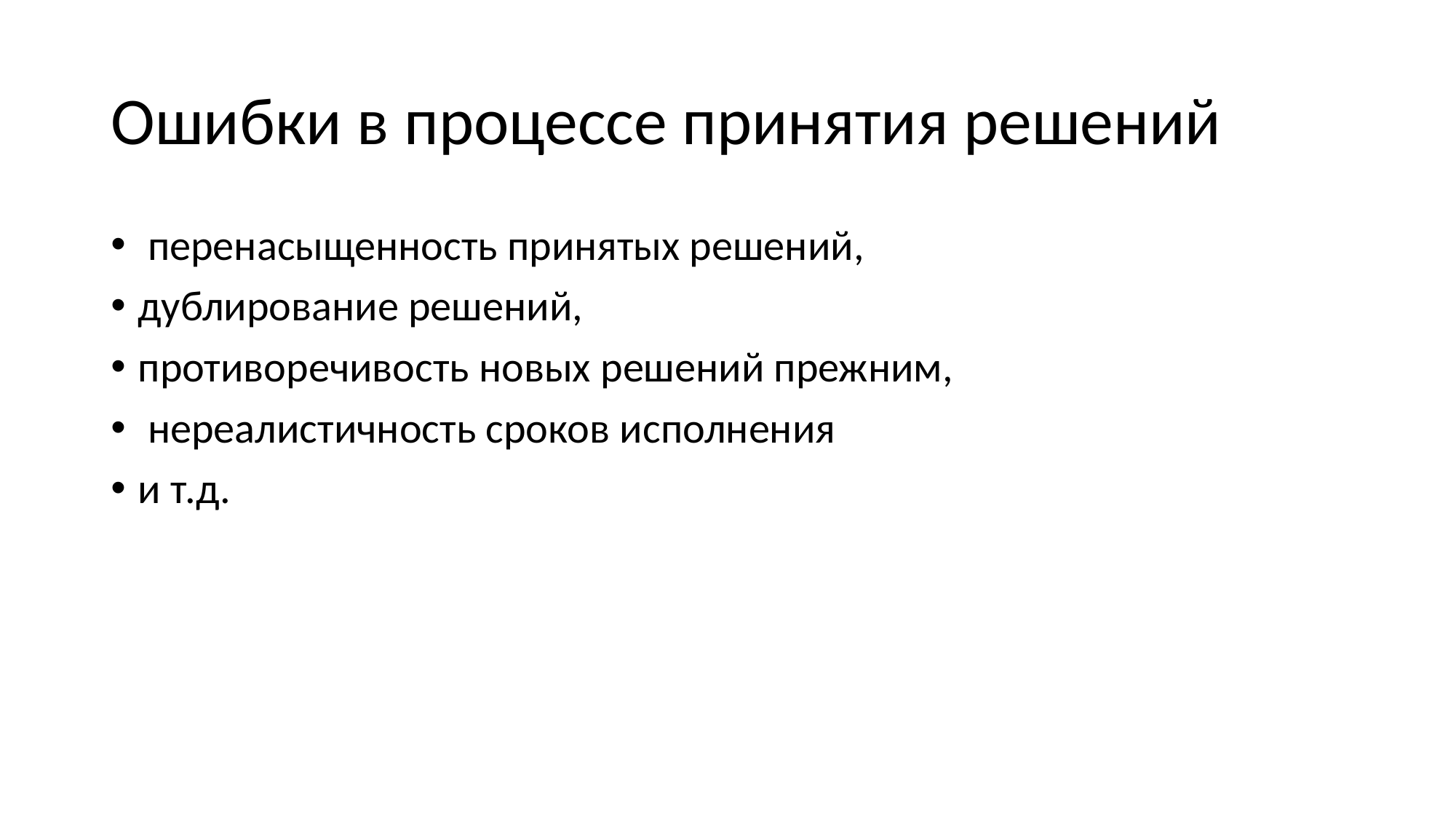

# Ошибки в процессе принятия решений
 перенасыщенность принятых решений,
дублирование решений,
противоречивость новых решений прежним,
 нереалистичность сроков исполнения
и т.д.